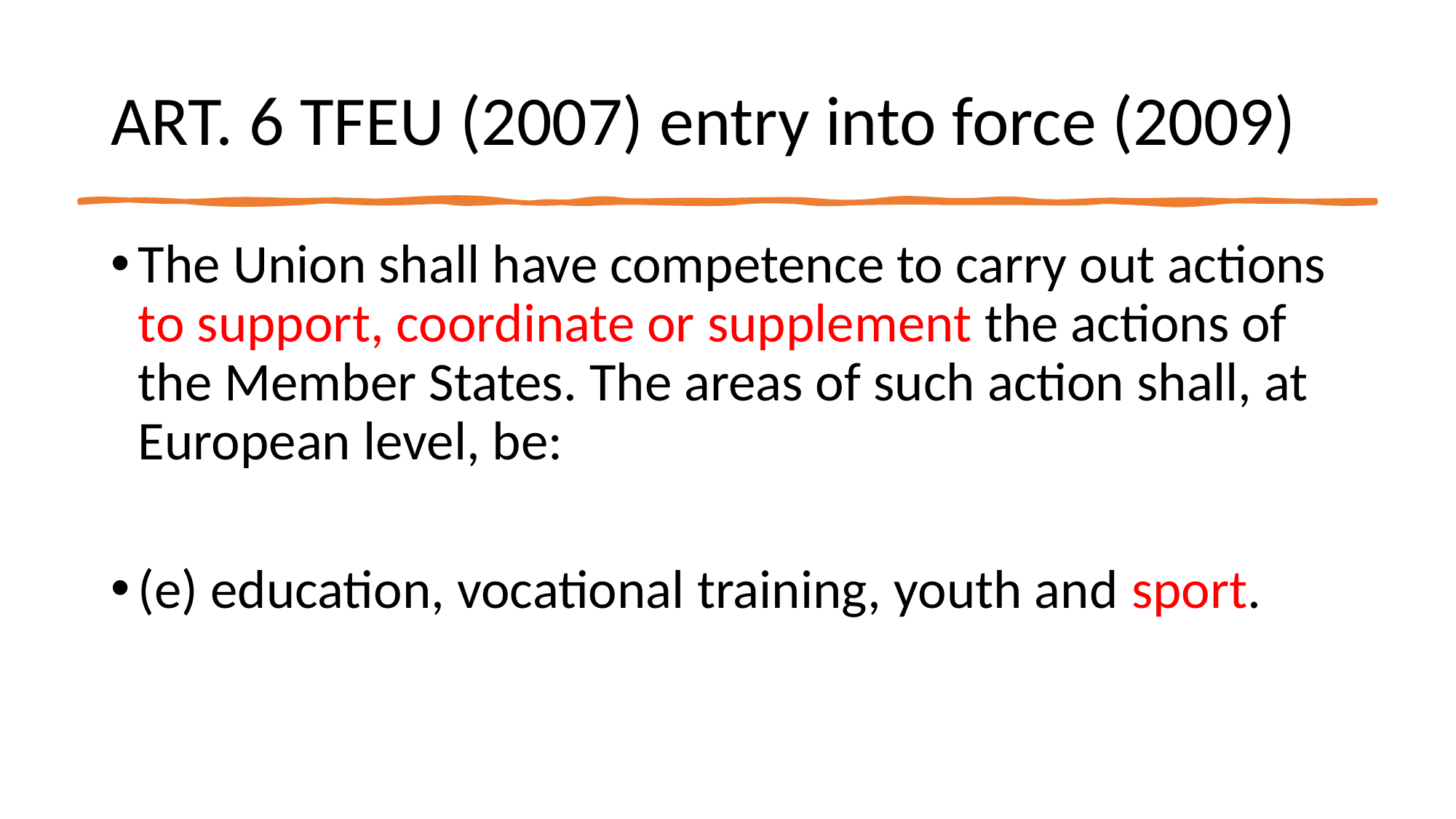

# ART. 6 TFEU (2007) entry into force (2009)

The Union shall have competence to carry out actions to support, coordinate or supplement the actions of the Member States. The areas of such action shall, at European level, be:

(e) education, vocational training, youth and sport.